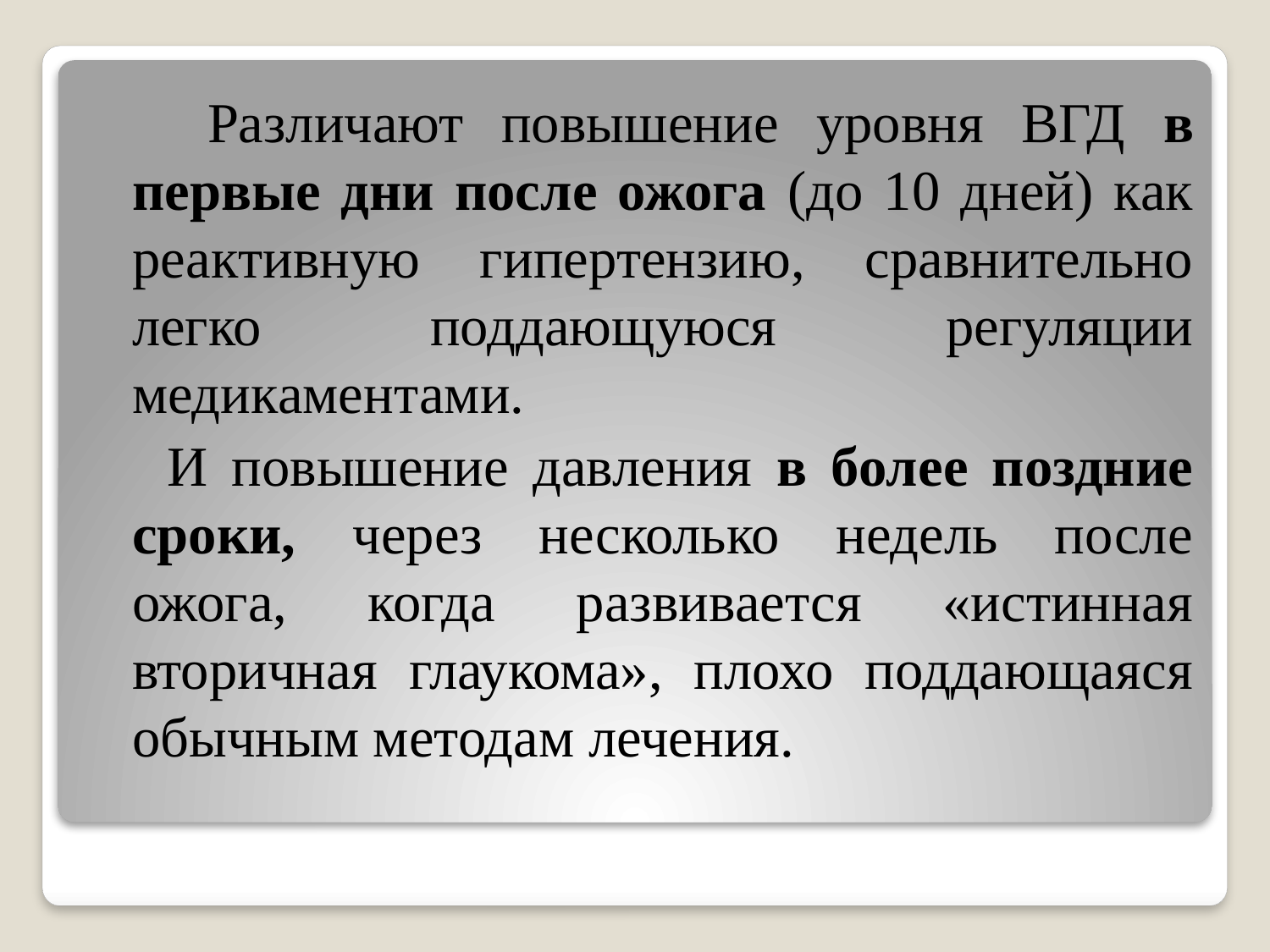

Различают повышение уровня ВГД в первые дни после ожога (до 10 дней) как реактивную гипертензию, сравнительно легко поддающуюся регуляции медикаментами.
   И повышение давления в более поздние сроки, через несколько недель после ожога, когда развивается «истинная вторичная глаукома», плохо поддающаяся обычным методам лечения.